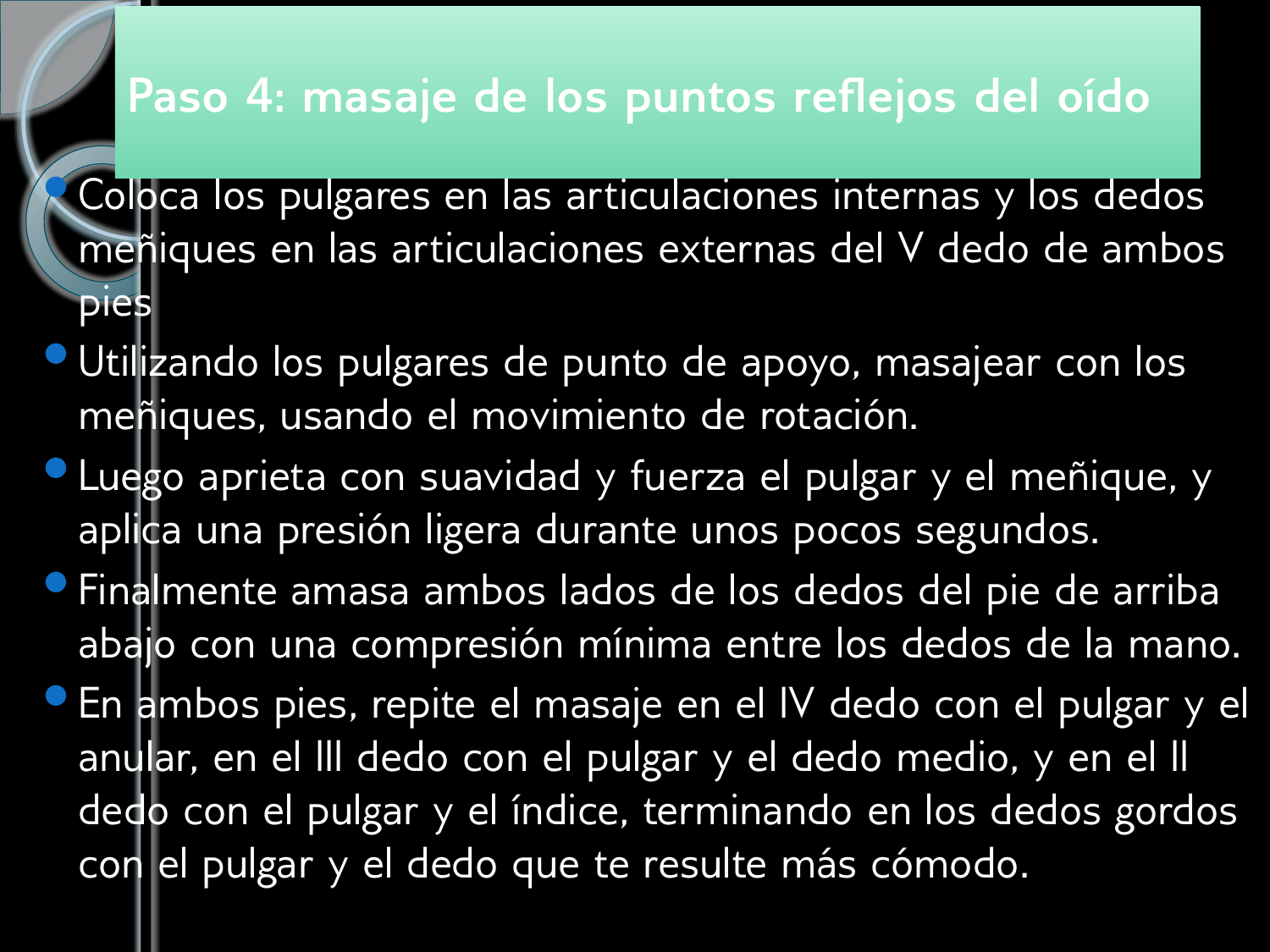

# Paso 4: masaje de los puntos reflejos del oído
Coloca los pulgares en las articulaciones internas y los dedos meñiques en las articulaciones externas del V dedo de ambos pies
Utilizando los pulgares de punto de apoyo, masajear con los meñiques, usando el movimiento de rotación.
Luego aprieta con suavidad y fuerza el pulgar y el meñique, y aplica una presión ligera durante unos pocos segundos.
Finalmente amasa ambos lados de los dedos del pie de arriba abajo con una compresión mínima entre los dedos de la mano.
En ambos pies, repite el masaje en el IV dedo con el pulgar y el anular, en el III dedo con el pulgar y el dedo medio, y en el II dedo con el pulgar y el índice, terminando en los dedos gordos con el pulgar y el dedo que te resulte más cómodo.